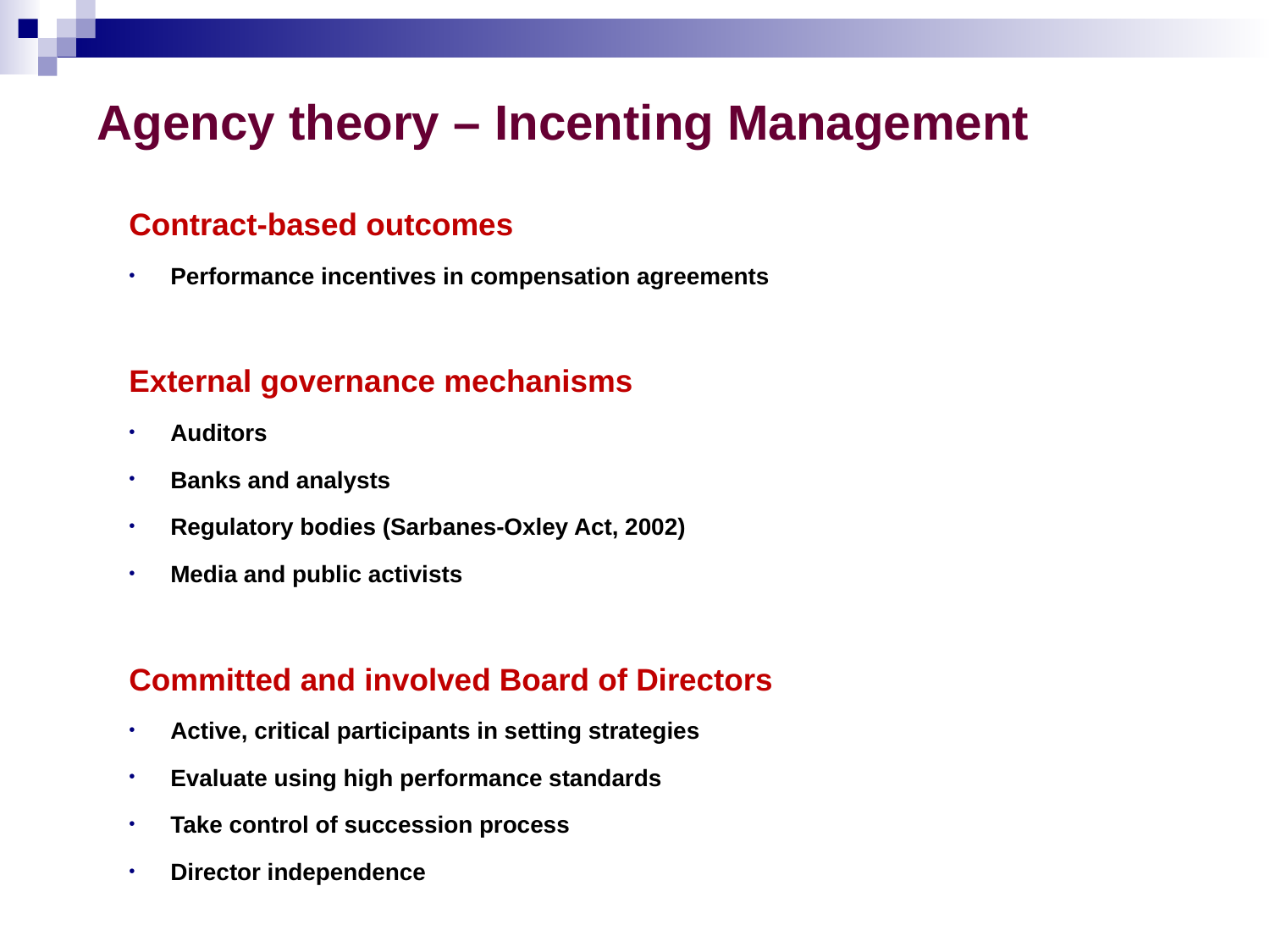

Agency theory – Incenting Management
Contract-based outcomes
Performance incentives in compensation agreements

External governance mechanisms
Auditors
Banks and analysts
Regulatory bodies (Sarbanes-Oxley Act, 2002)
Media and public activists

Committed and involved Board of Directors
Active, critical participants in setting strategies
Evaluate using high performance standards
Take control of succession process
Director independence